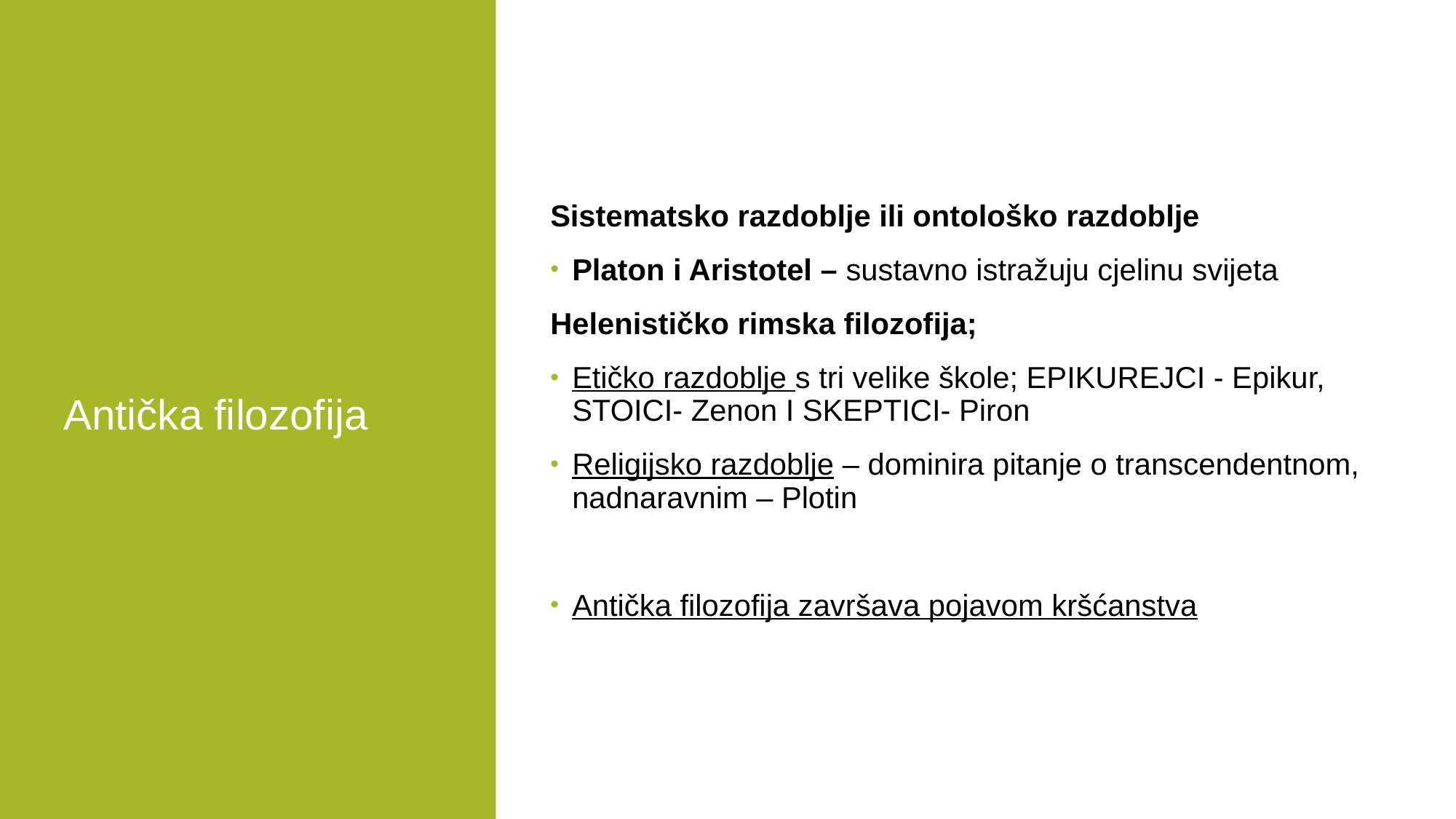

# Antička filozofija
Sistematsko razdoblje ili ontološko razdoblje
Platon i Aristotel – sustavno istražuju cjelinu svijeta
Helenističko rimska filozofija;
Etičko razdoblje s tri velike škole; EPIKUREJCI - Epikur, STOICI- Zenon I SKEPTICI- Piron
Religijsko razdoblje – dominira pitanje o transcendentnom, nadnaravnim – Plotin

Antička filozofija završava pojavom kršćanstva